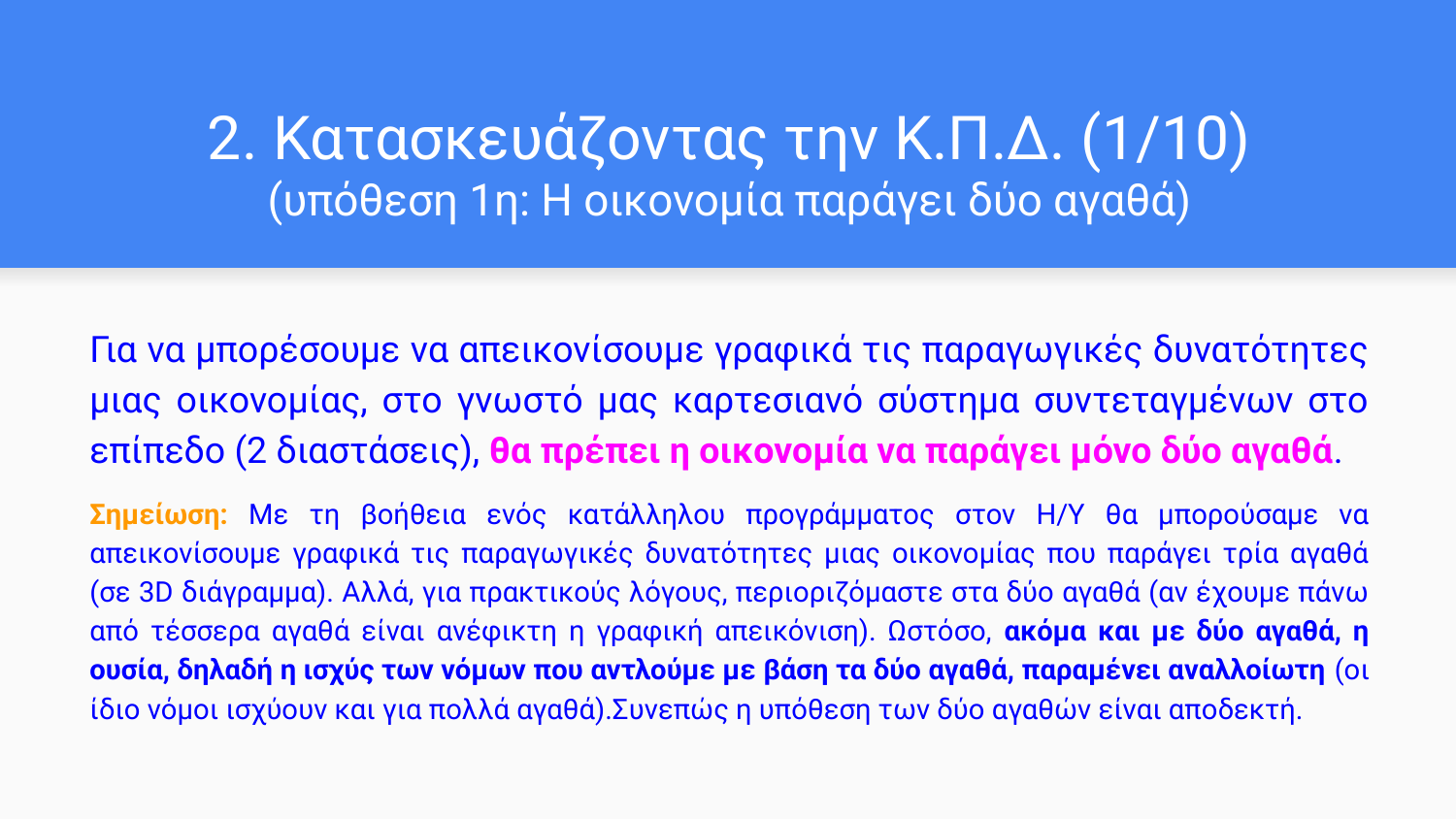

# 2. Κατασκευάζοντας την Κ.Π.Δ. (1/10)
(υπόθεση 1η: Η οικονομία παράγει δύο αγαθά)
Για να μπορέσουμε να απεικονίσουμε γραφικά τις παραγωγικές δυνατότητες μιας οικονομίας, στο γνωστό μας καρτεσιανό σύστημα συντεταγμένων στο επίπεδο (2 διαστάσεις), θα πρέπει η οικονομία να παράγει μόνο δύο αγαθά.
Σημείωση: Με τη βοήθεια ενός κατάλληλου προγράμματος στον Η/Υ θα μπορούσαμε να απεικονίσουμε γραφικά τις παραγωγικές δυνατότητες μιας οικονομίας που παράγει τρία αγαθά (σε 3D διάγραμμα). Αλλά, για πρακτικούς λόγους, περιοριζόμαστε στα δύο αγαθά (αν έχουμε πάνω από τέσσερα αγαθά είναι ανέφικτη η γραφική απεικόνιση). Ωστόσο, ακόμα και με δύο αγαθά, η ουσία, δηλαδή η ισχύς των νόμων που αντλούμε με βάση τα δύο αγαθά, παραμένει αναλλοίωτη (οι ίδιο νόμοι ισχύουν και για πολλά αγαθά).Συνεπώς η υπόθεση των δύο αγαθών είναι αποδεκτή.